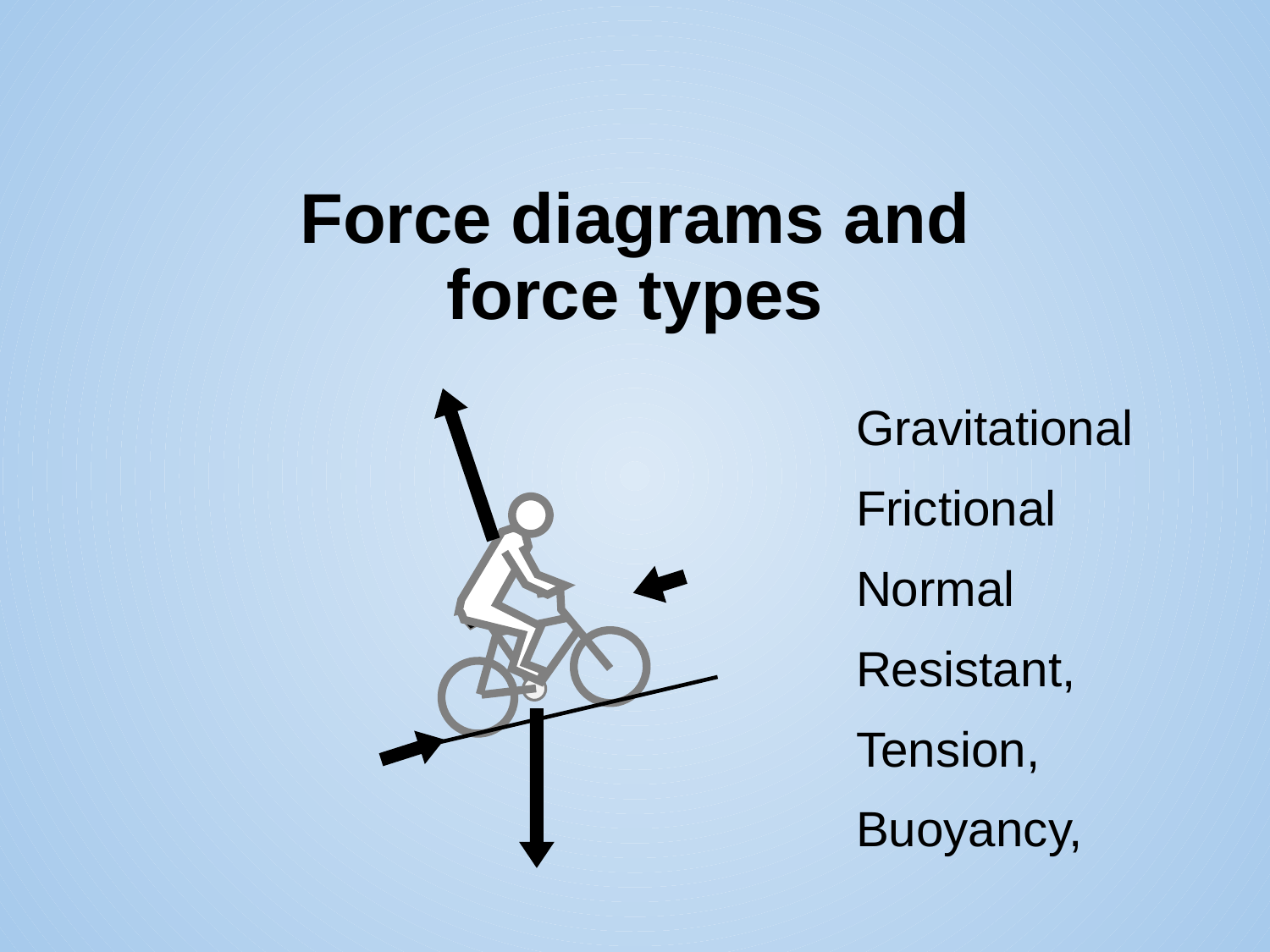

# Force diagrams and force types

Gravitational
Frictional
Normal
Resistant,
Tension,
Buoyancy,